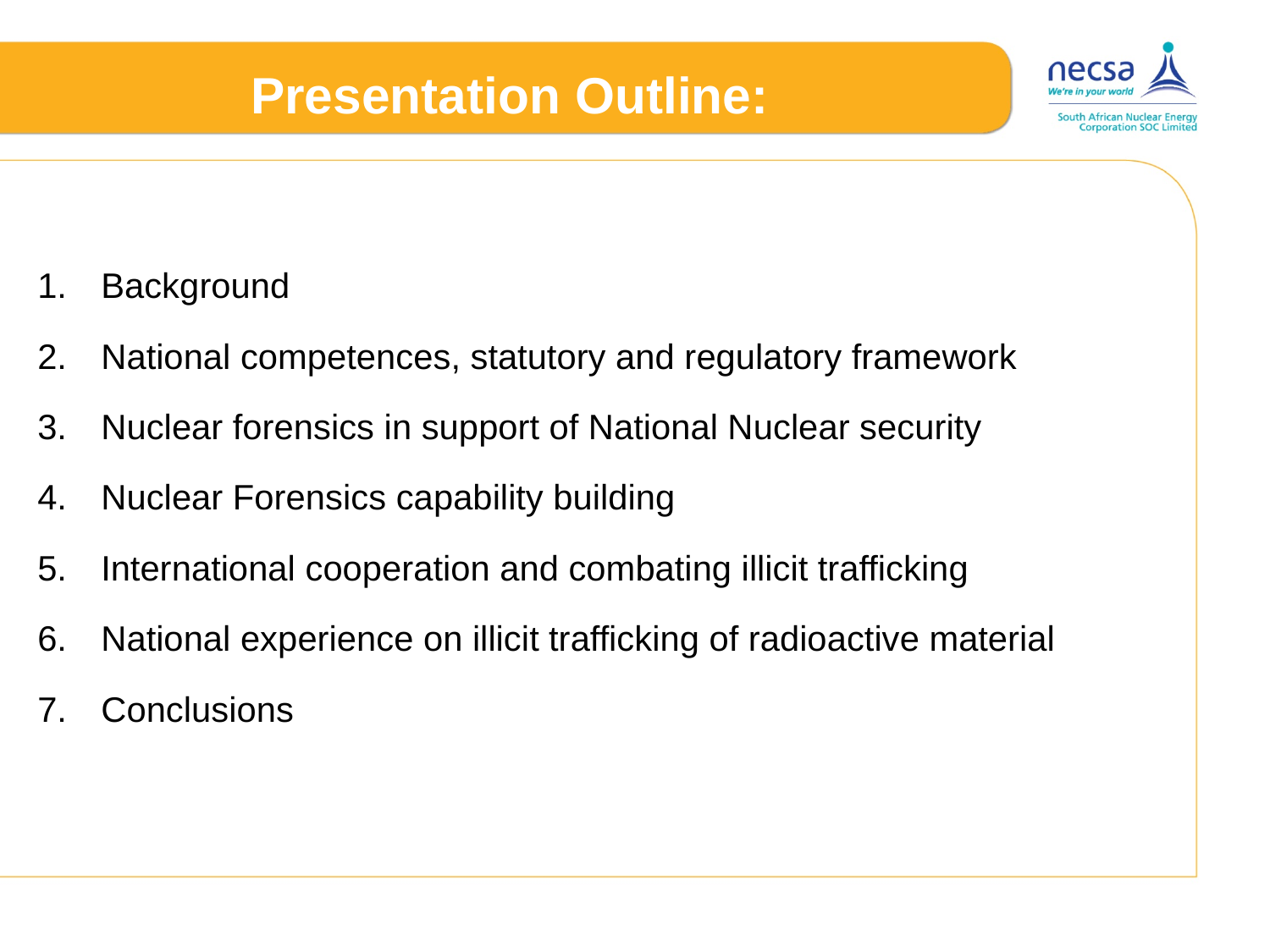

# Presentation Outline:

Background
National competences, statutory and regulatory framework
Nuclear forensics in support of National Nuclear security
Nuclear Forensics capability building
International cooperation and combating illicit trafficking
National experience on illicit trafficking of radioactive material
Conclusions